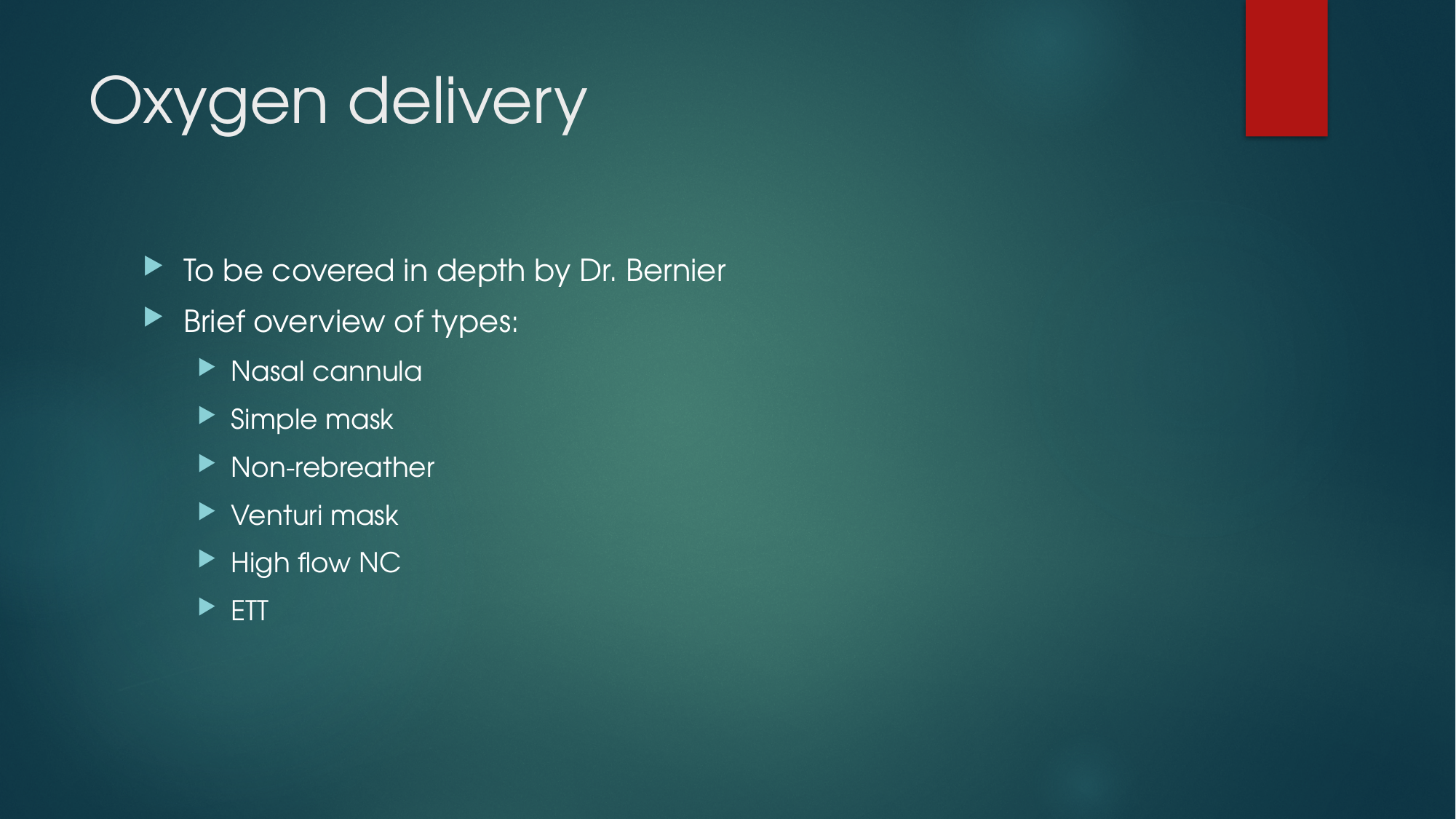

# Oxygen delivery
To be covered in depth by Dr. Bernier
Brief overview of types:
Nasal cannula
Simple mask
Non-rebreather
Venturi mask
High flow NC
ETT